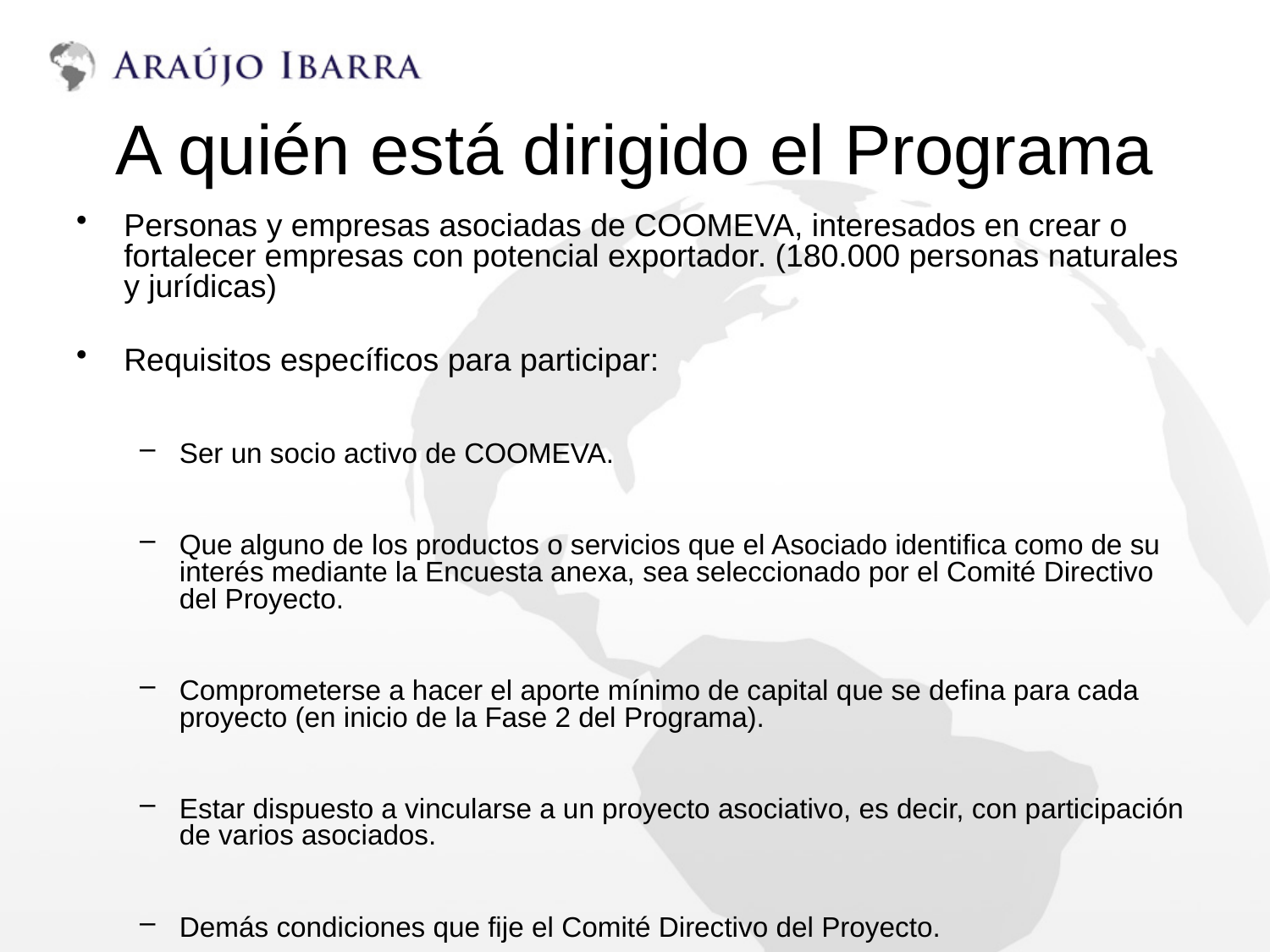

# A quién está dirigido el Programa
Personas y empresas asociadas de COOMEVA, interesados en crear o fortalecer empresas con potencial exportador. (180.000 personas naturales y jurídicas)

Requisitos específicos para participar:

Ser un socio activo de COOMEVA.

Que alguno de los productos o servicios que el Asociado identifica como de su interés mediante la Encuesta anexa, sea seleccionado por el Comité Directivo del Proyecto.

Comprometerse a hacer el aporte mínimo de capital que se defina para cada proyecto (en inicio de la Fase 2 del Programa).

Estar dispuesto a vincularse a un proyecto asociativo, es decir, con participación de varios asociados.

Demás condiciones que fije el Comité Directivo del Proyecto.